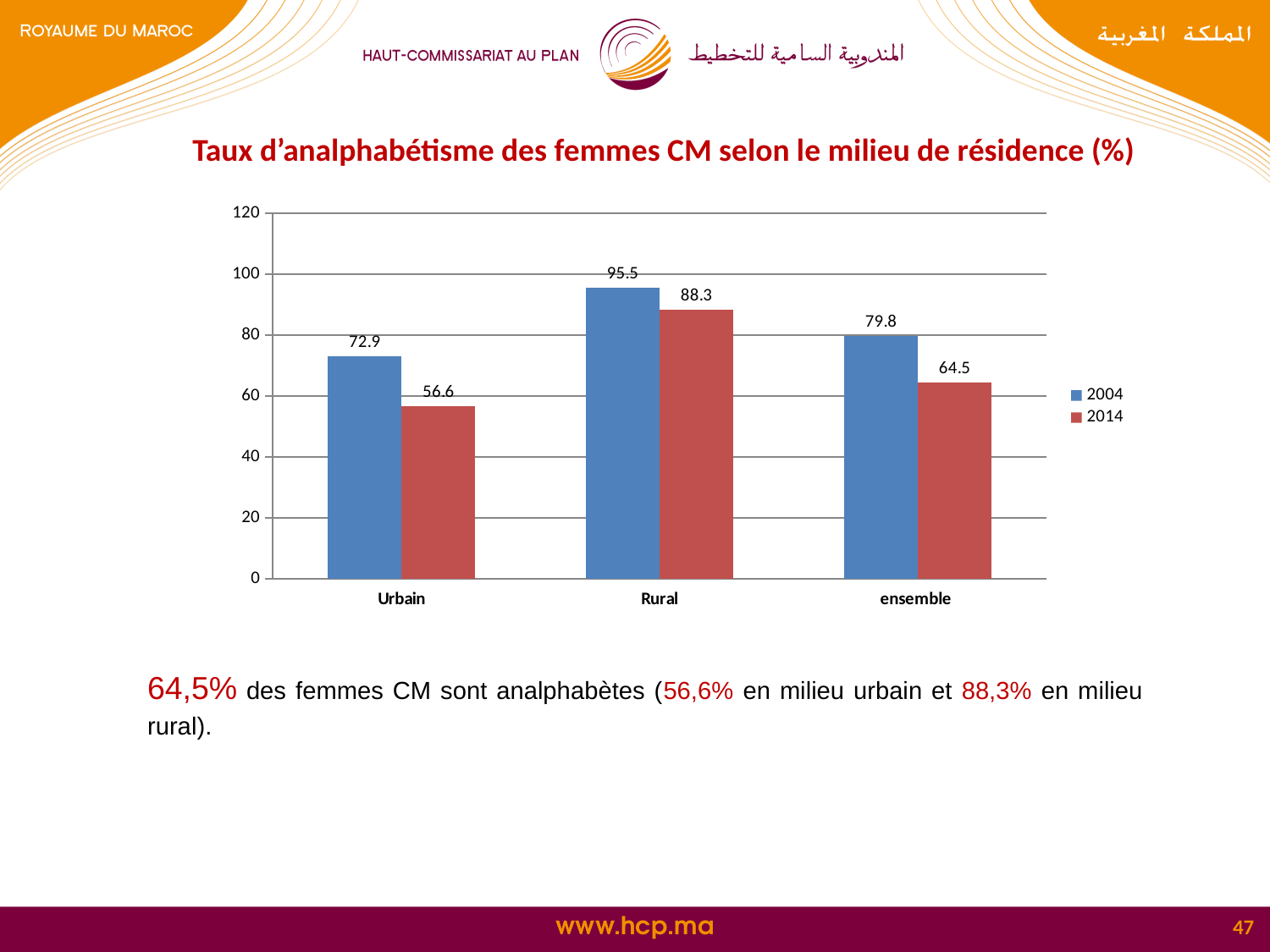

# Taux d’analphabétisme des femmes CM selon le milieu de résidence (%)

### Chart

| Category | 2004 | 2014 |
|---|---|---|
| Urbain | 72.9 | 56.6 |
| Rural | 95.5 | 88.3 |
| ensemble  | 79.8 | 64.5 |
64,5% des femmes CM sont analphabètes (56,6% en milieu urbain et 88,3% en milieu rural).
47